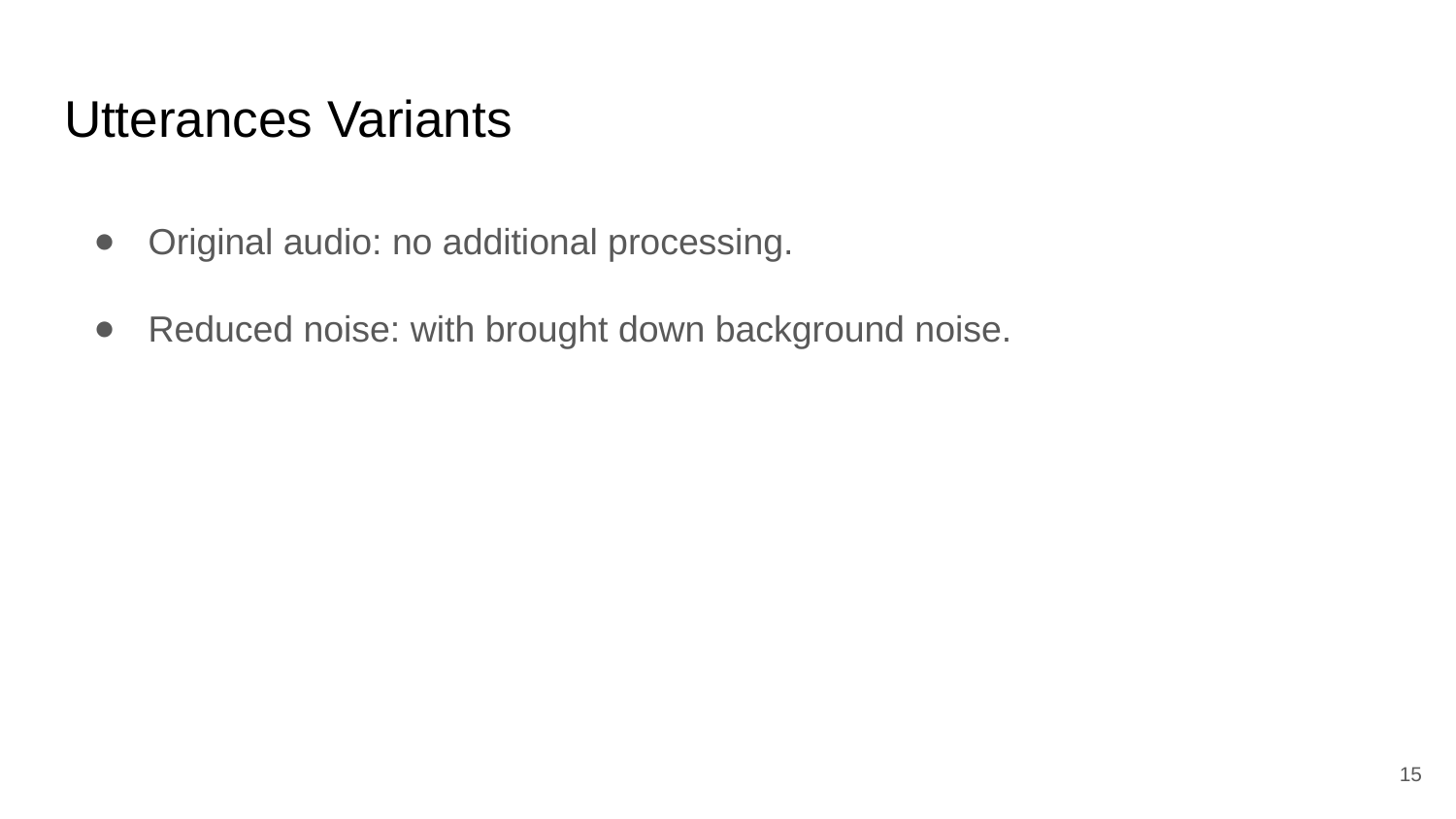

# Utterances Variants
Original audio: no additional processing.

Reduced noise: with brought down background noise.
15